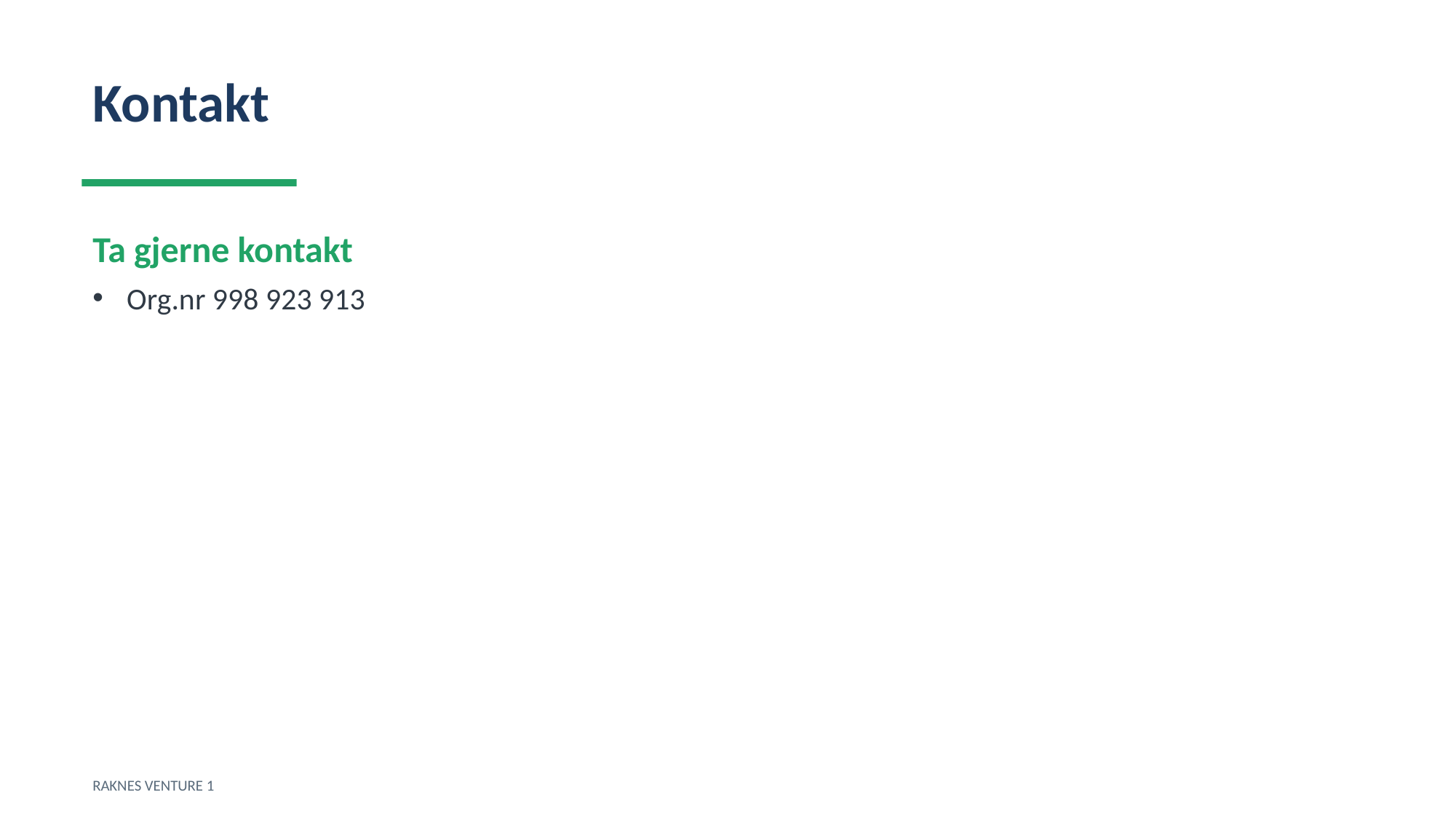

Kontakt

Ta gjerne kontakt
Org.nr 998 923 913
RAKNES VENTURE 1